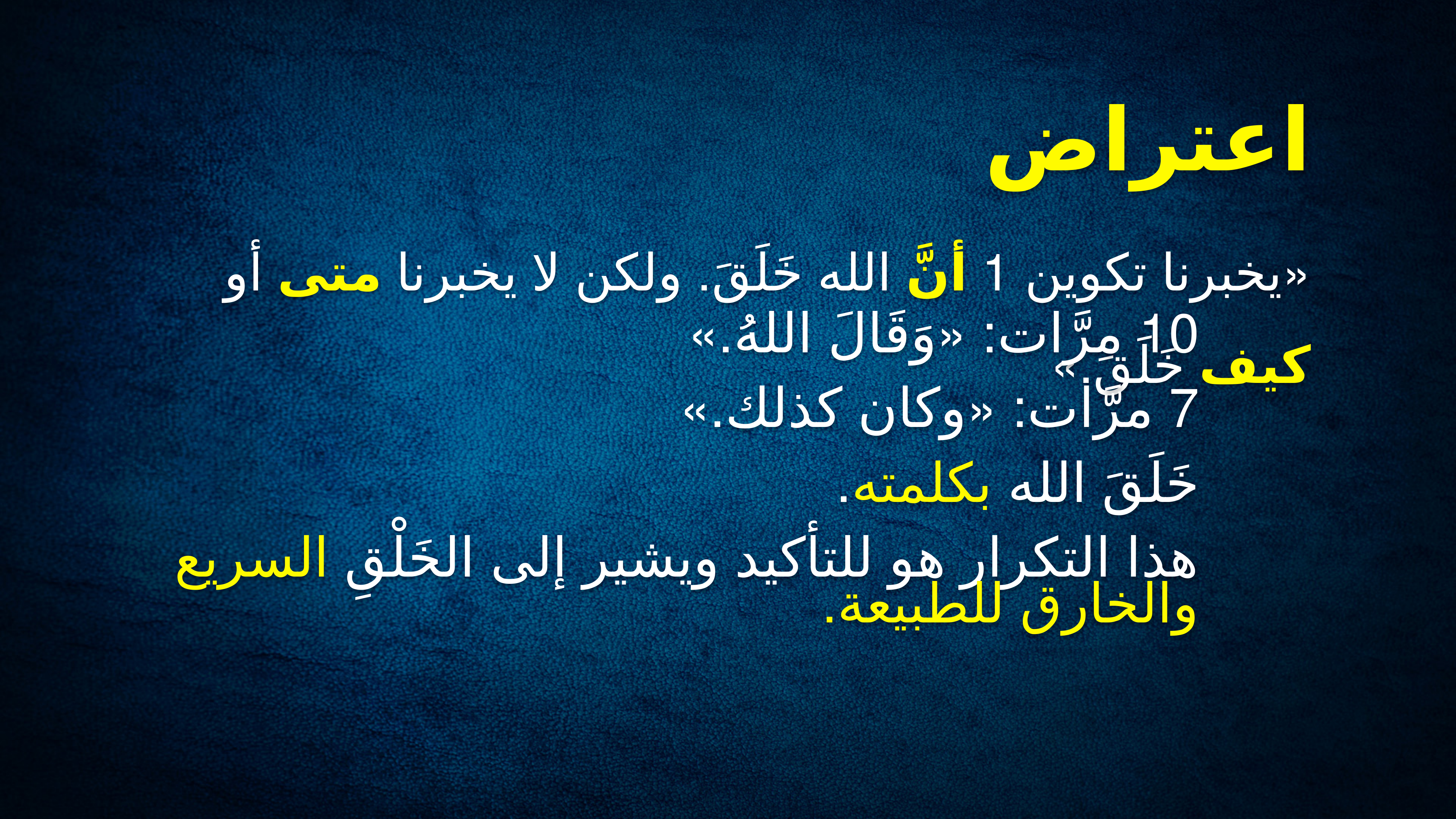

اعتراض
«يخبرنا تكوين 1 أنَّ الله خَلَقَ. ولكن لا يخبرنا متى أو كيف خَلَقَ.»
10 مرَّات: «وَقَالَ اللهُ.»
7 مرَّات: «وكان كذلك.»
خَلَقَ الله بكلمته.
هذا التكرار هو للتأكيد ويشير إلى الخَلْقِ السريع والخارق للطبيعة.